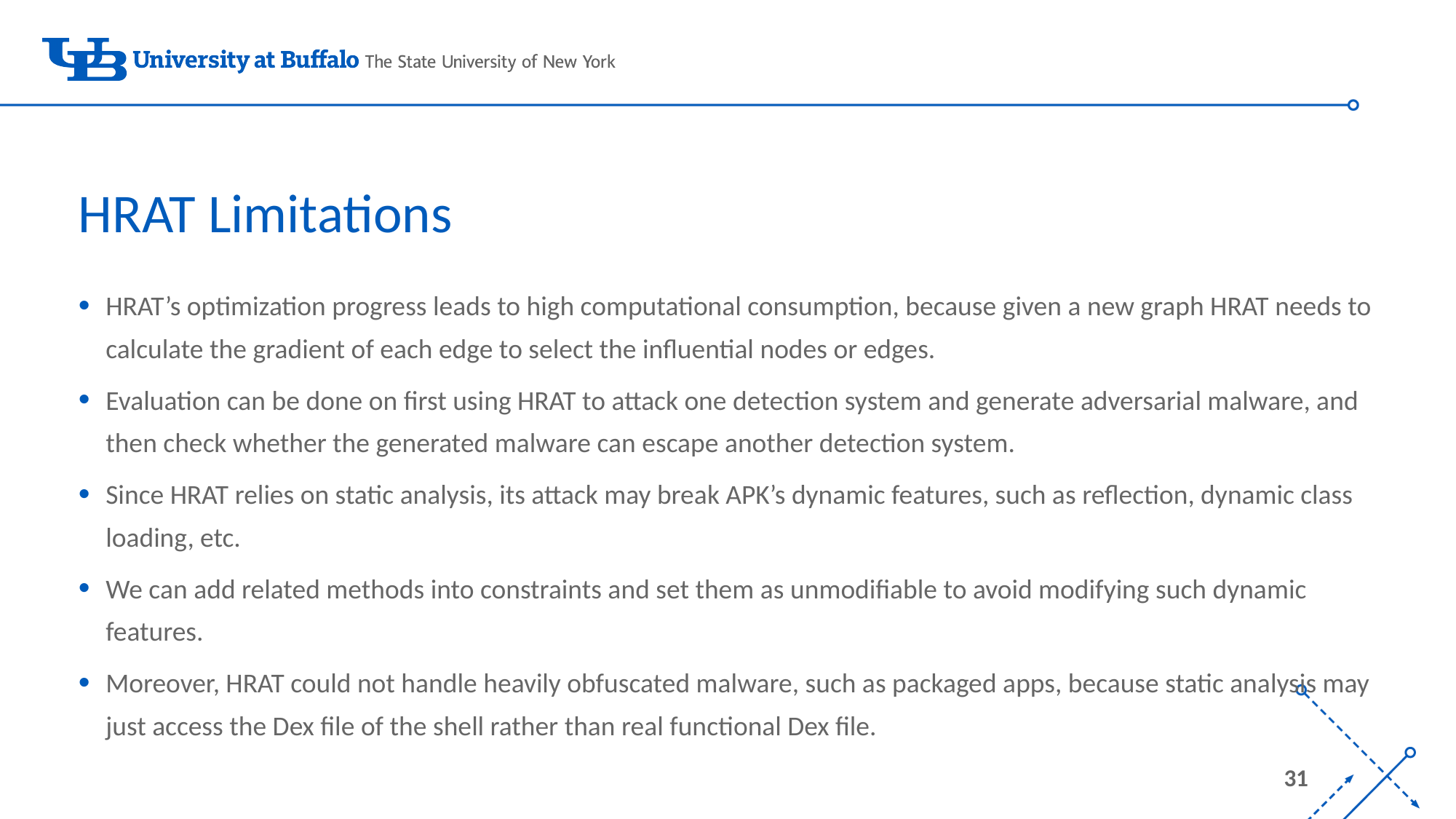

# HRAT Limitations
HRAT’s optimization progress leads to high computational consumption, because given a new graph HRAT needs to calculate the gradient of each edge to select the influential nodes or edges.
Evaluation can be done on first using HRAT to attack one detection system and generate adversarial malware, and then check whether the generated malware can escape another detection system.
Since HRAT relies on static analysis, its attack may break APK’s dynamic features, such as reflection, dynamic class loading, etc.
We can add related methods into constraints and set them as unmodifiable to avoid modifying such dynamic features.
Moreover, HRAT could not handle heavily obfuscated malware, such as packaged apps, because static analysis may just access the Dex file of the shell rather than real functional Dex file.